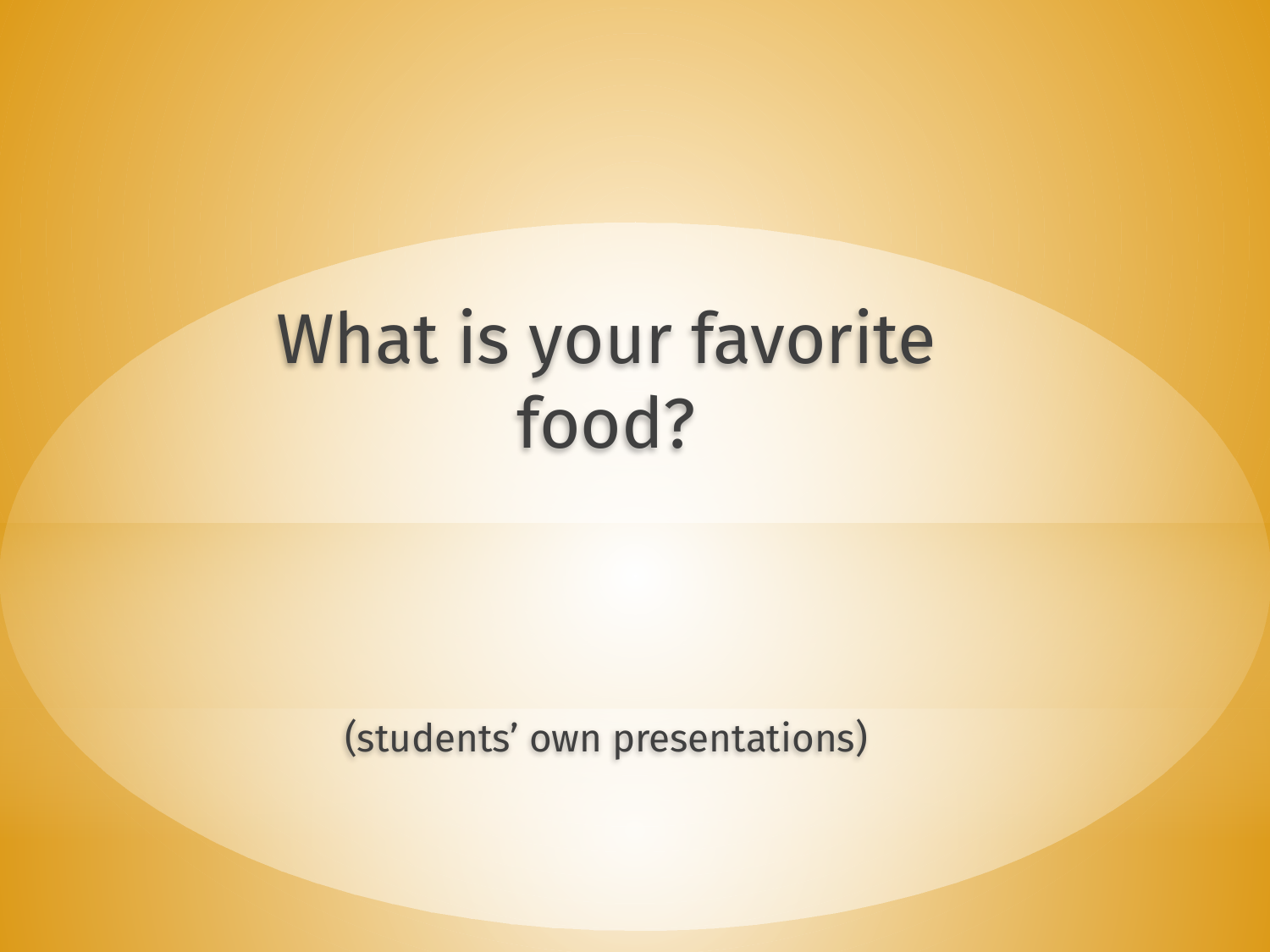

What is your favorite food?

(students’ own presentations)
#